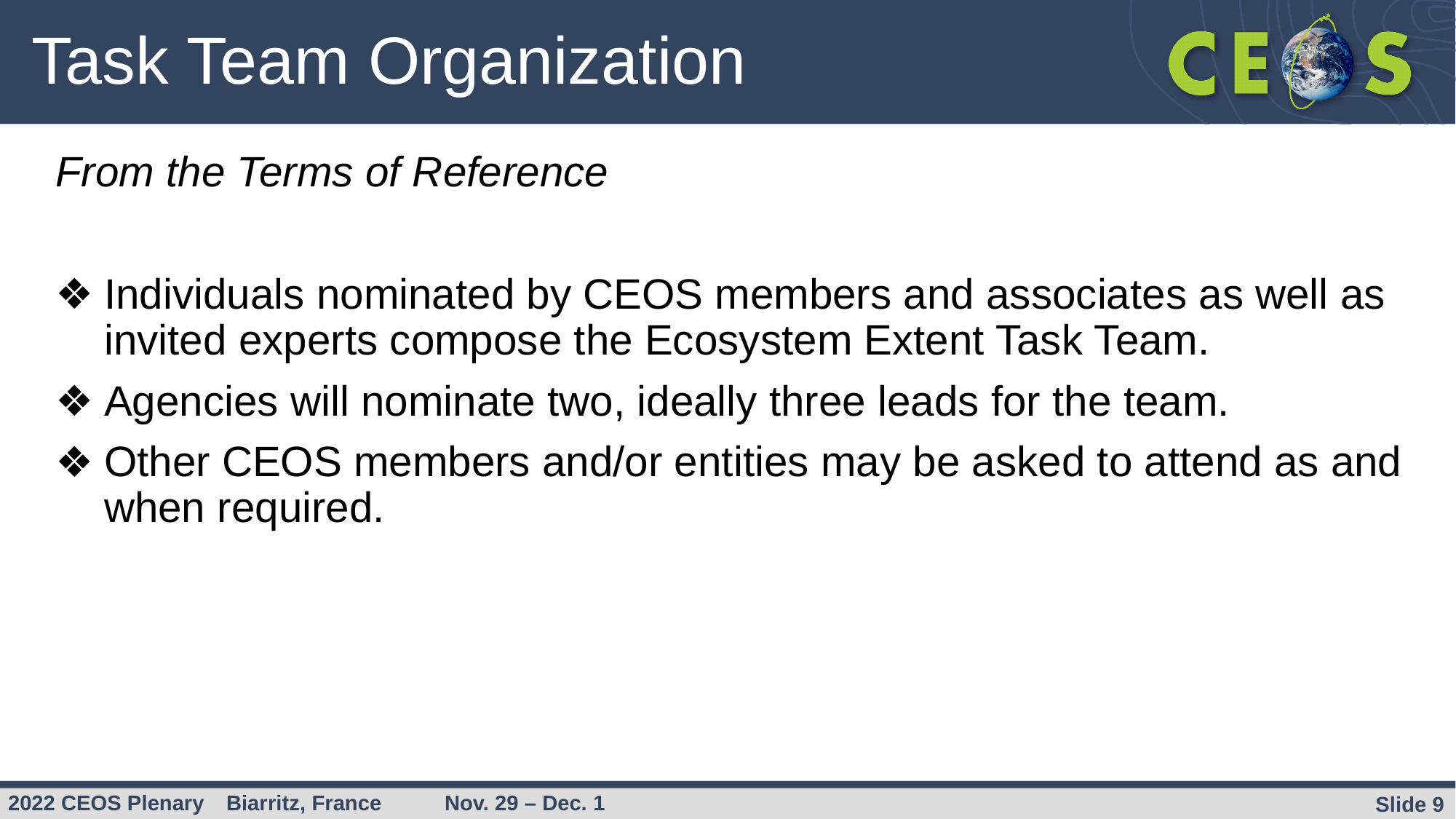

# Task Team Organization
From the Terms of Reference

Individuals nominated by CEOS members and associates as well as invited experts compose the Ecosystem Extent Task Team.
Agencies will nominate two, ideally three leads for the team.
Other CEOS members and/or entities may be asked to attend as and when required.